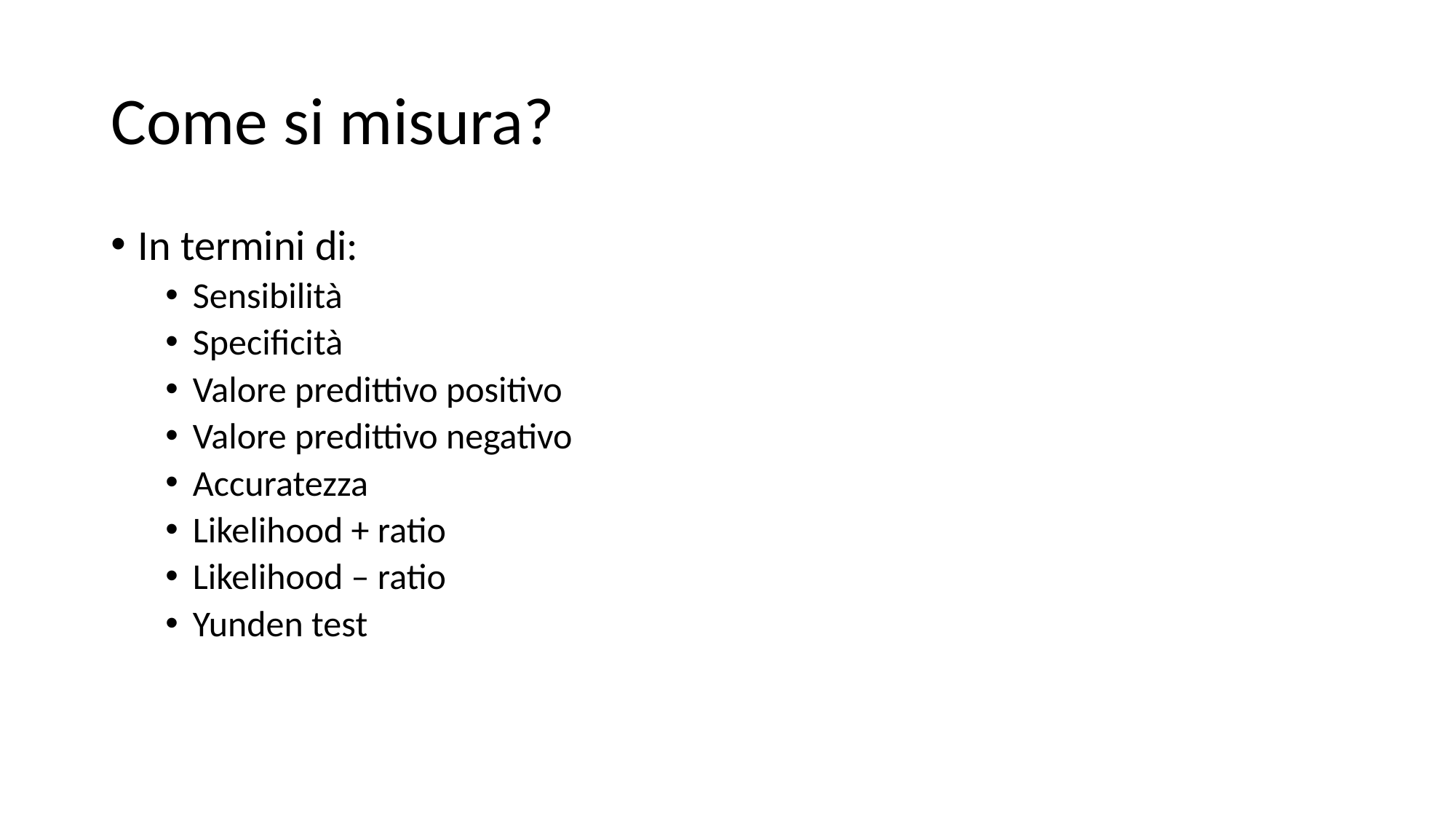

# Come si misura?
In termini di:
Sensibilità
Specificità
Valore predittivo positivo
Valore predittivo negativo
Accuratezza
Likelihood + ratio
Likelihood – ratio
Yunden test